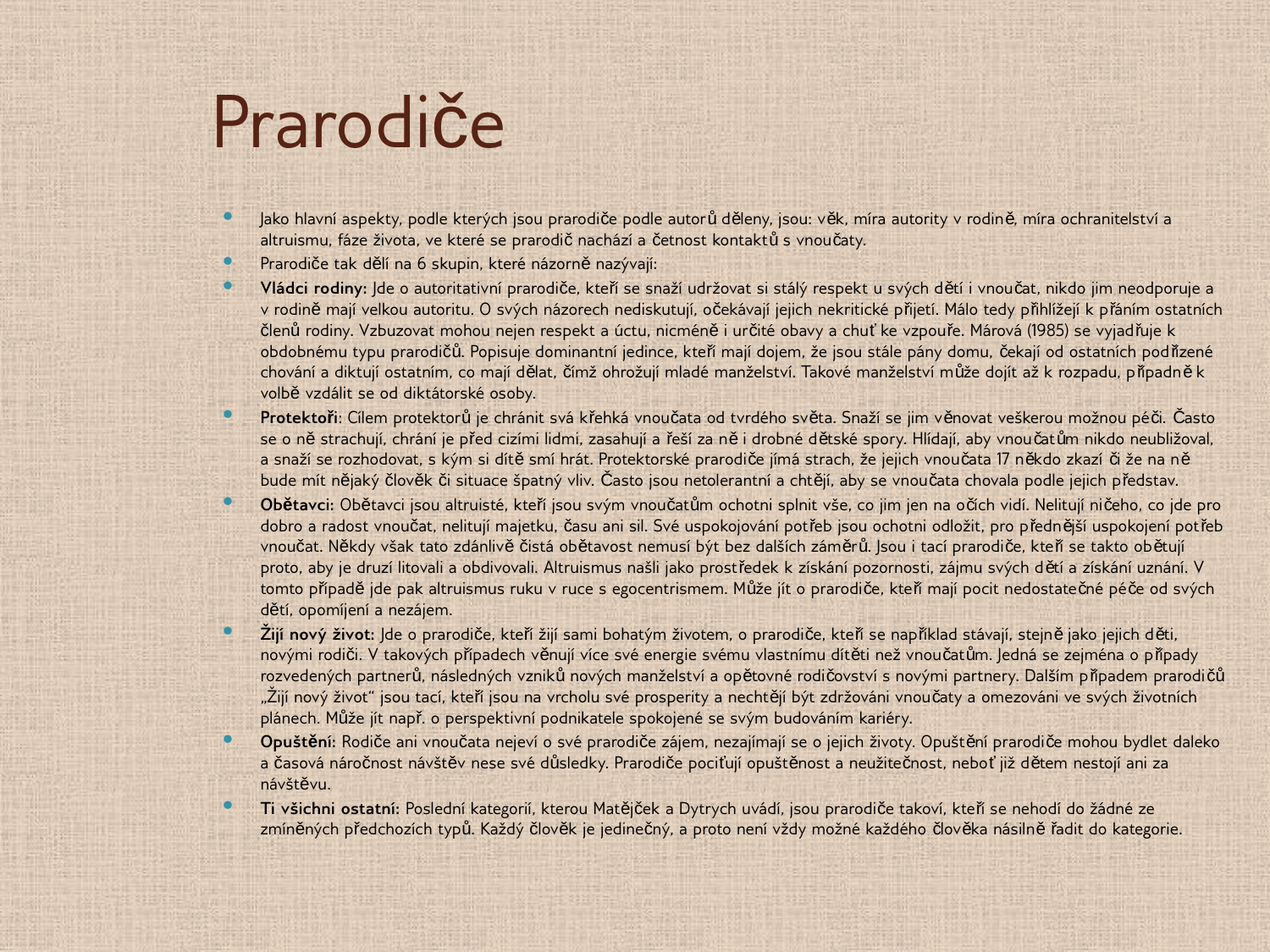

# Prarodiče
Jako hlavní aspekty, podle kterých jsou prarodiče podle autorů děleny, jsou: věk, míra autority v rodině, míra ochranitelství a altruismu, fáze života, ve které se prarodič nachází a četnost kontaktů s vnoučaty.
Prarodiče tak dělí na 6 skupin, které názorně nazývají:
Vládci rodiny: Jde o autoritativní prarodiče, kteří se snaží udržovat si stálý respekt u svých dětí i vnoučat, nikdo jim neodporuje a v rodině mají velkou autoritu. O svých názorech nediskutují, očekávají jejich nekritické přijetí. Málo tedy přihlížejí k přáním ostatních členů rodiny. Vzbuzovat mohou nejen respekt a úctu, nicméně i určité obavy a chuť ke vzpouře. Márová (1985) se vyjadřuje k obdobnému typu prarodičů. Popisuje dominantní jedince, kteří mají dojem, že jsou stále pány domu, čekají od ostatních podřízené chování a diktují ostatním, co mají dělat, čímž ohrožují mladé manželství. Takové manželství může dojít až k rozpadu, případně k volbě vzdálit se od diktátorské osoby.
Protektoři: Cílem protektorů je chránit svá křehká vnoučata od tvrdého světa. Snaží se jim věnovat veškerou možnou péči. Často se o ně strachují, chrání je před cizími lidmi, zasahují a řeší za ně i drobné dětské spory. Hlídají, aby vnoučatům nikdo neubližoval, a snaží se rozhodovat, s kým si dítě smí hrát. Protektorské prarodiče jímá strach, že jejich vnoučata 17 někdo zkazí či že na ně bude mít nějaký člověk či situace špatný vliv. Často jsou netolerantní a chtějí, aby se vnoučata chovala podle jejich představ.
Obětavci: Obětavci jsou altruisté, kteří jsou svým vnoučatům ochotni splnit vše, co jim jen na očích vidí. Nelitují ničeho, co jde pro dobro a radost vnoučat, nelitují majetku, času ani sil. Své uspokojování potřeb jsou ochotni odložit, pro přednější uspokojení potřeb vnoučat. Někdy však tato zdánlivě čistá obětavost nemusí být bez dalších záměrů. Jsou i tací prarodiče, kteří se takto obětují proto, aby je druzí litovali a obdivovali. Altruismus našli jako prostředek k získání pozornosti, zájmu svých dětí a získání uznání. V tomto případě jde pak altruismus ruku v ruce s egocentrismem. Může jít o prarodiče, kteří mají pocit nedostatečné péče od svých dětí, opomíjení a nezájem.
Žijí nový život: Jde o prarodiče, kteří žijí sami bohatým životem, o prarodiče, kteří se například stávají, stejně jako jejich děti, novými rodiči. V takových případech věnují více své energie svému vlastnímu dítěti než vnoučatům. Jedná se zejména o případy rozvedených partnerů, následných vzniků nových manželství a opětovné rodičovství s novými partnery. Dalším případem prarodičů „Žijí nový život“ jsou tací, kteří jsou na vrcholu své prosperity a nechtějí být zdržováni vnoučaty a omezováni ve svých životních plánech. Může jít např. o perspektivní podnikatele spokojené se svým budováním kariéry.
Opuštění: Rodiče ani vnoučata nejeví o své prarodiče zájem, nezajímají se o jejich životy. Opuštění prarodiče mohou bydlet daleko a časová náročnost návštěv nese své důsledky. Prarodiče pociťují opuštěnost a neužitečnost, neboť již dětem nestojí ani za návštěvu.
Ti všichni ostatní: Poslední kategorií, kterou Matějček a Dytrych uvádí, jsou prarodiče takoví, kteří se nehodí do žádné ze zmíněných předchozích typů. Každý člověk je jedinečný, a proto není vždy možné každého člověka násilně řadit do kategorie.